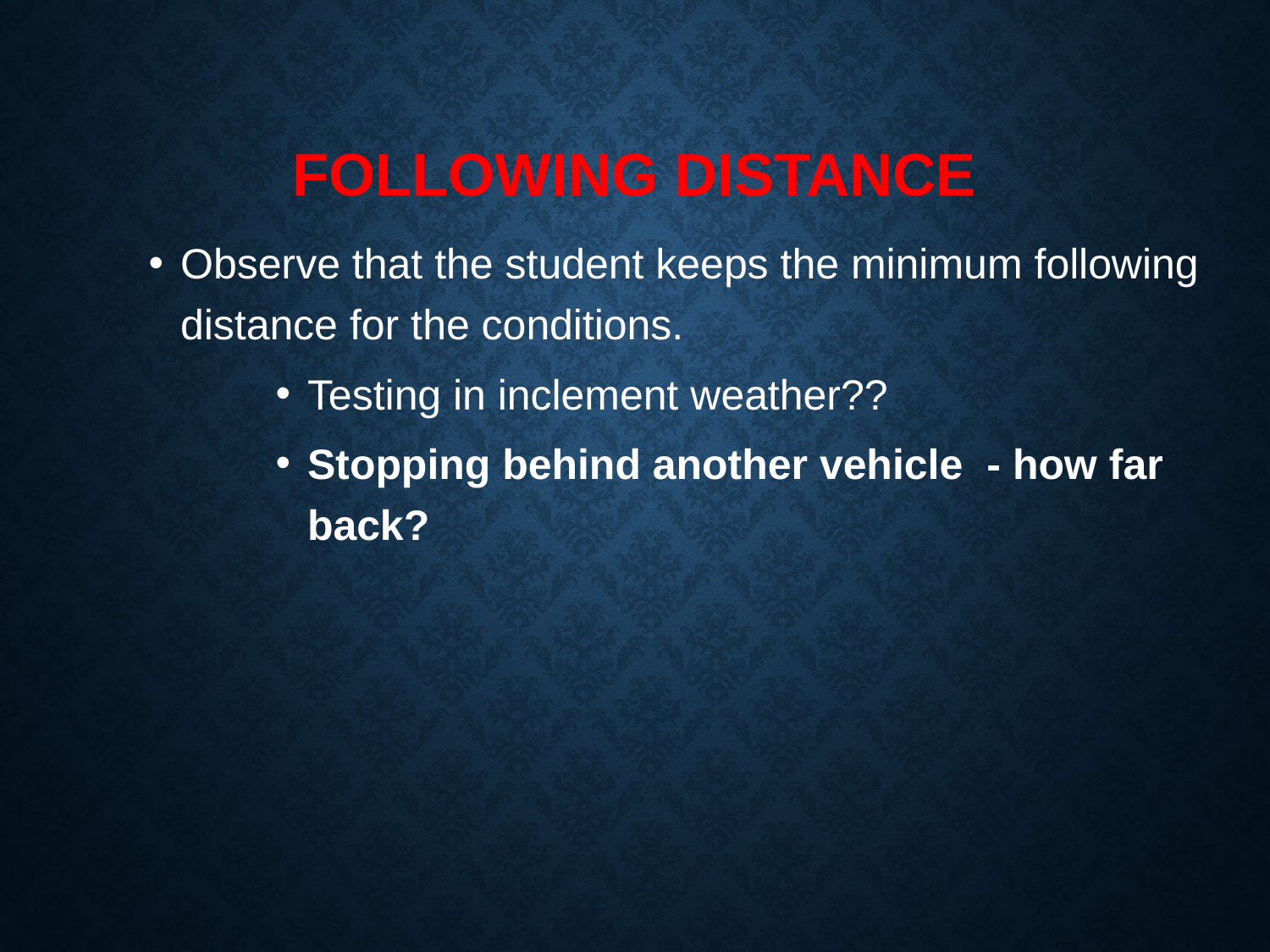

# FOLLOWING DISTANCE
Observe that the student keeps the minimum following distance for the conditions.
Testing in inclement weather??
Stopping behind another vehicle  - how far back?